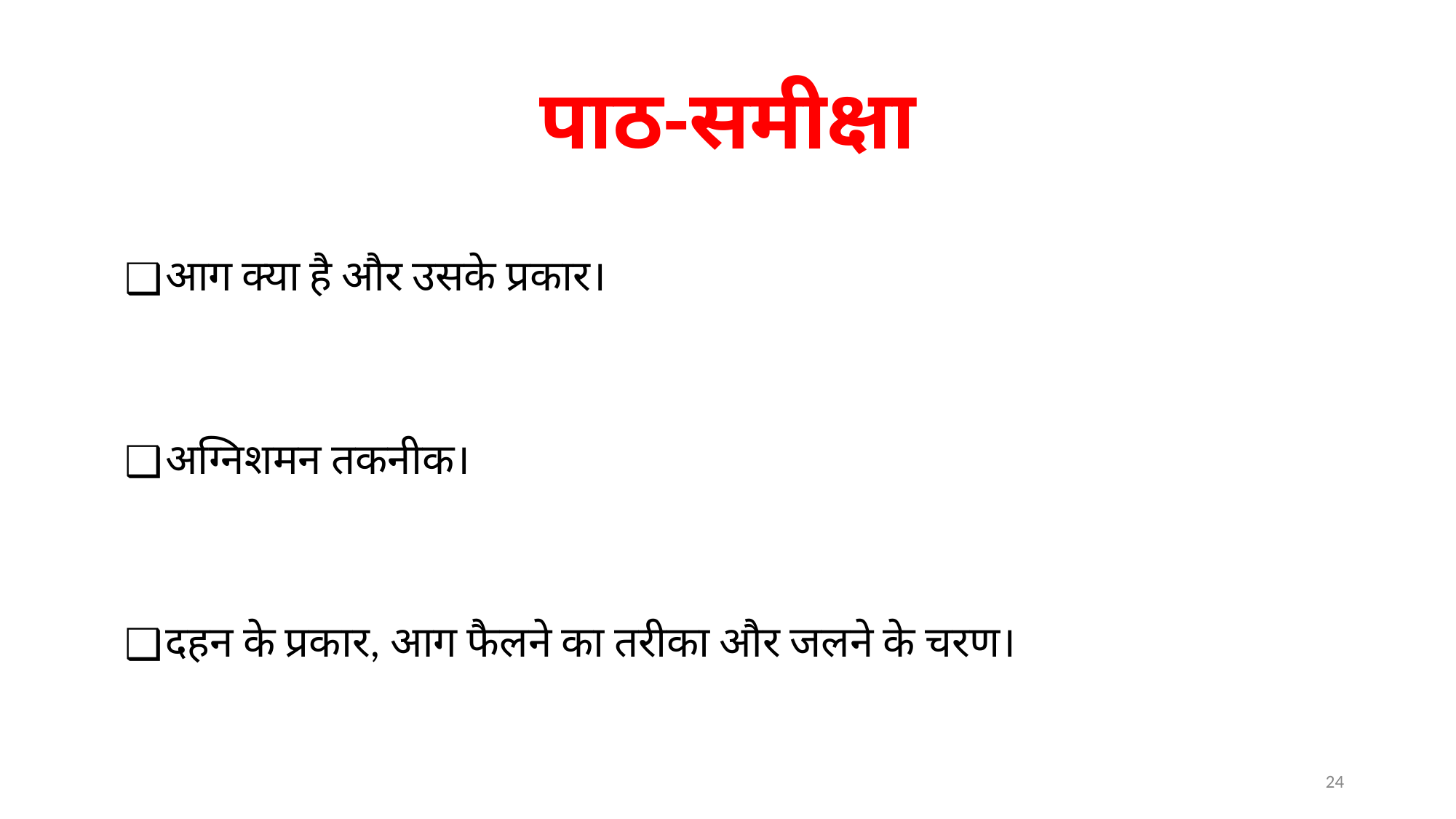

# पाठ-समीक्षा
आग क्या है और उसके प्रकार।

अग्निशमन तकनीक।

दहन के प्रकार, आग फैलने का तरीका और जलने के चरण।

24